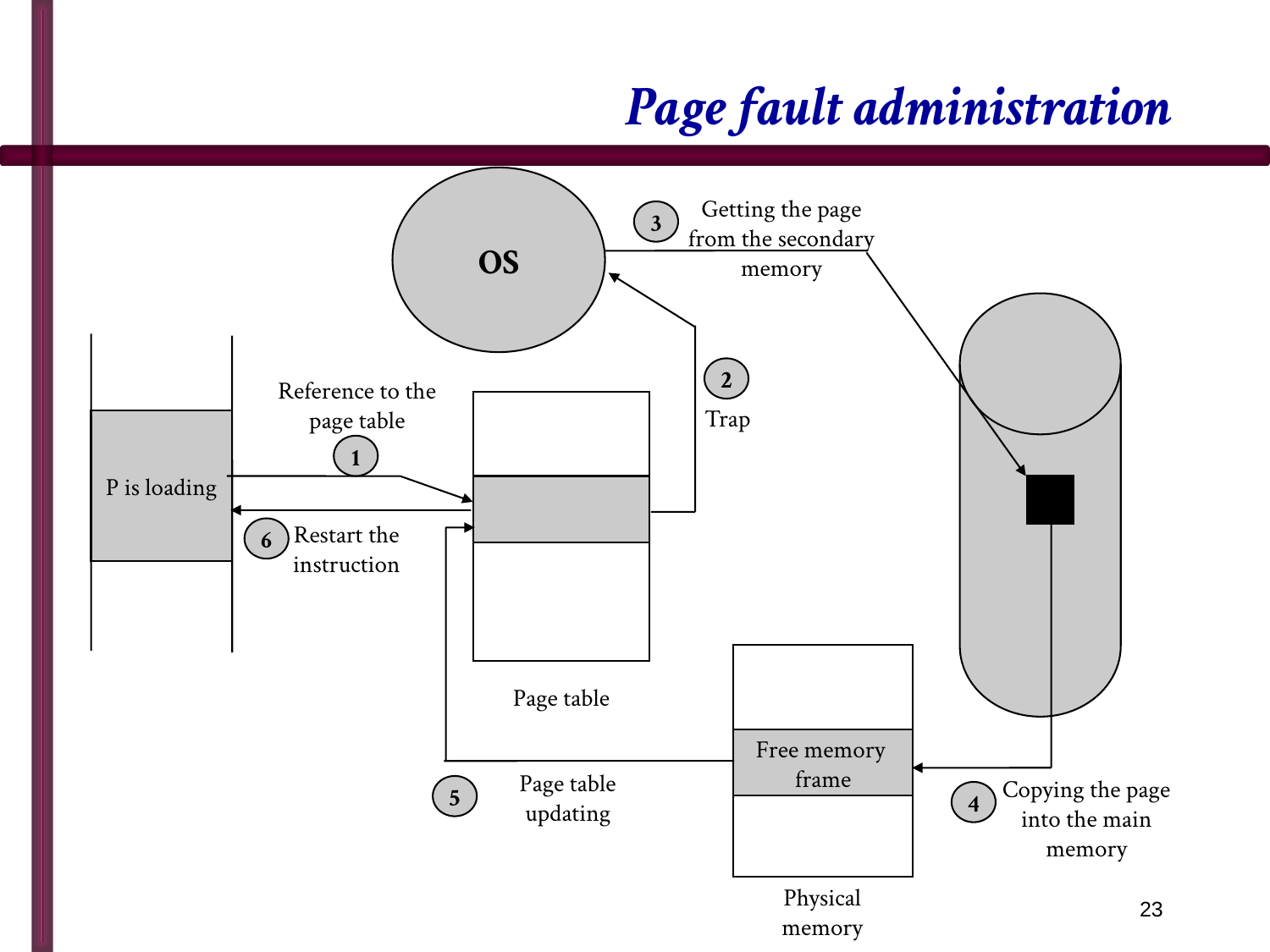

# Page fault administration
OS
Getting the page from the secondary memory
3

2
Reference to the page table

Trap
P is loading
1

Restart the instruction
6

Page table
Free memory
frame

Page table updating

Copying the page into the main memory
5
4
Physical memory